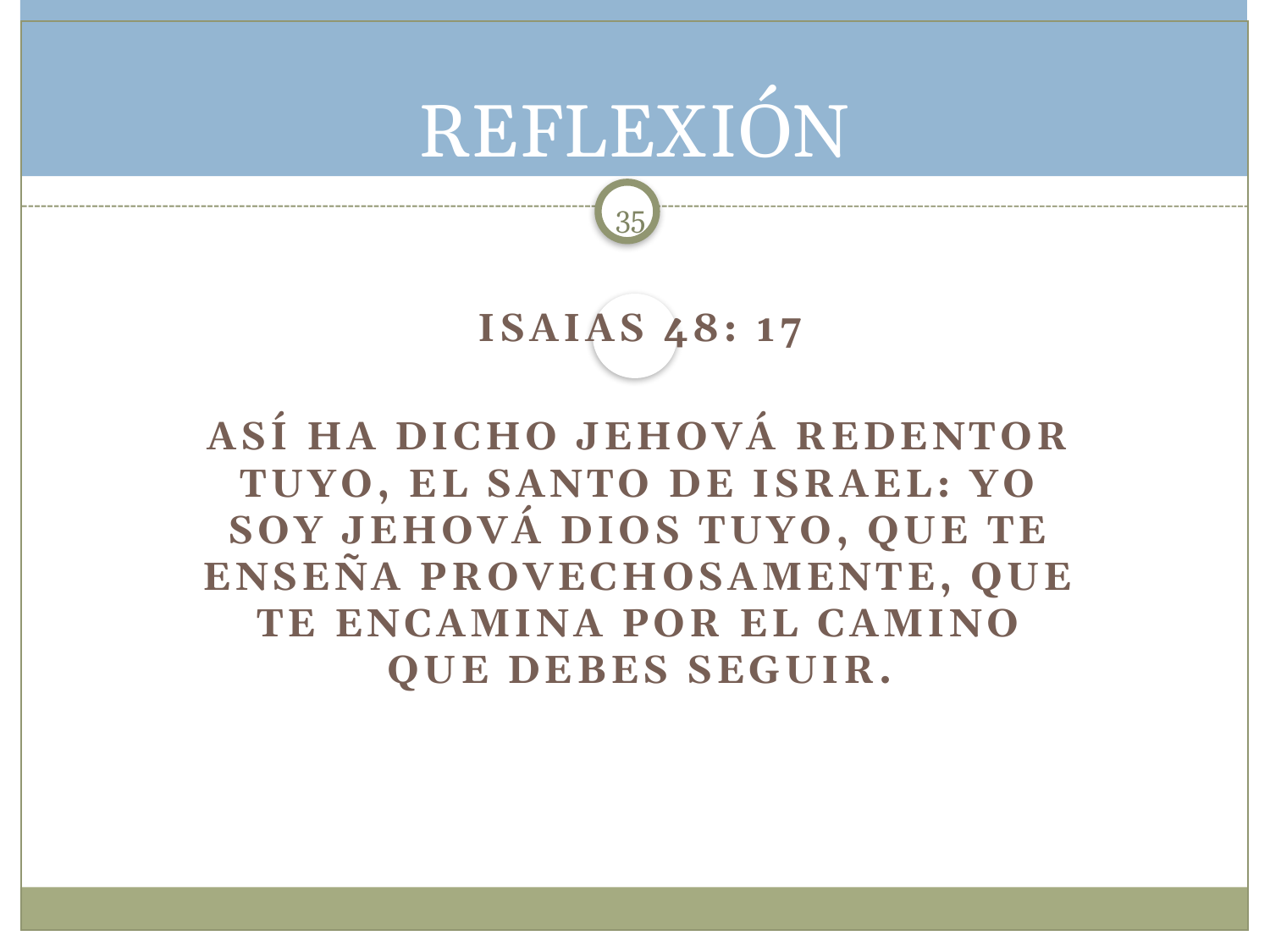

# REFLEXIÓN
35
ISAIAS 48: 17

Así ha dicho jehová redentor tuyo, el santo de Israel: yo soy jehová dios tuyo, que te enseña provechosamente, que te encamina por el camino que debes seguir.